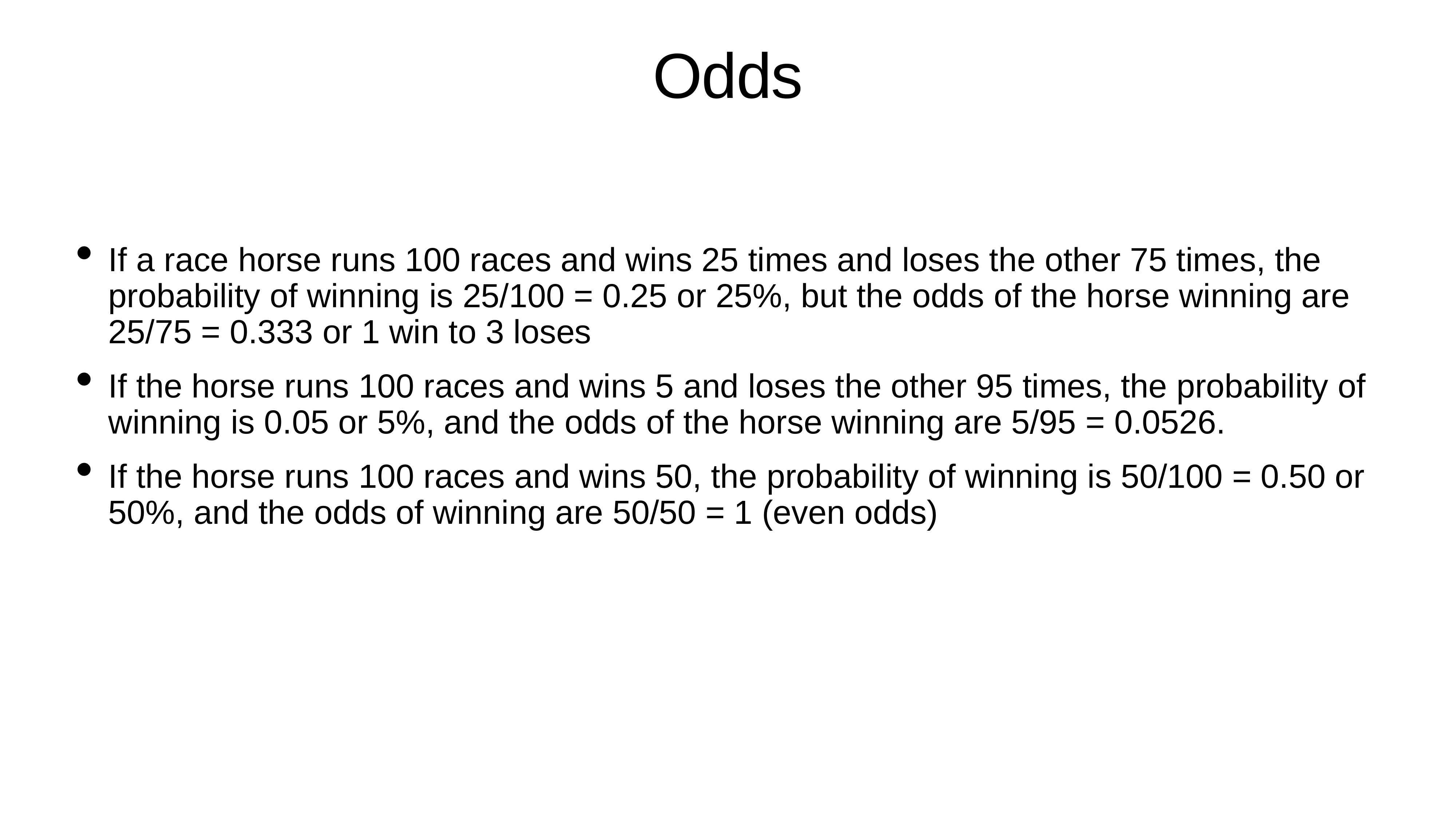

# Odds
If a race horse runs 100 races and wins 25 times and loses the other 75 times, the probability of winning is 25/100 = 0.25 or 25%, but the odds of the horse winning are 25/75 = 0.333 or 1 win to 3 loses
If the horse runs 100 races and wins 5 and loses the other 95 times, the probability of winning is 0.05 or 5%, and the odds of the horse winning are 5/95 = 0.0526.
If the horse runs 100 races and wins 50, the probability of winning is 50/100 = 0.50 or 50%, and the odds of winning are 50/50 = 1 (even odds)